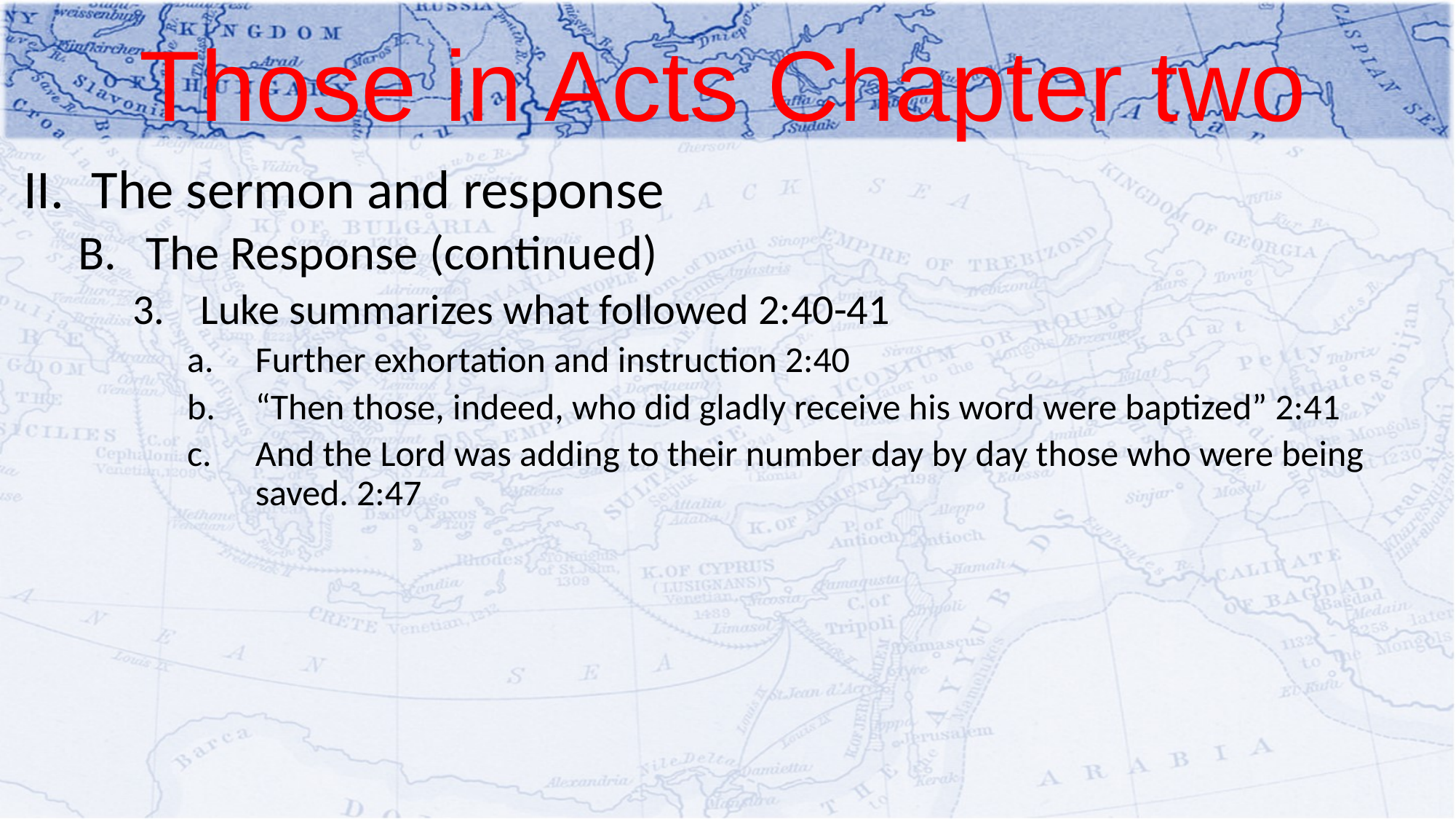

# Those in Acts Chapter two
The sermon and response
The Response (continued)
Luke summarizes what followed 2:40-41
Further exhortation and instruction 2:40
“Then those, indeed, who did gladly receive his word were baptized” 2:41
And the Lord was adding to their number day by day those who were being saved. 2:47